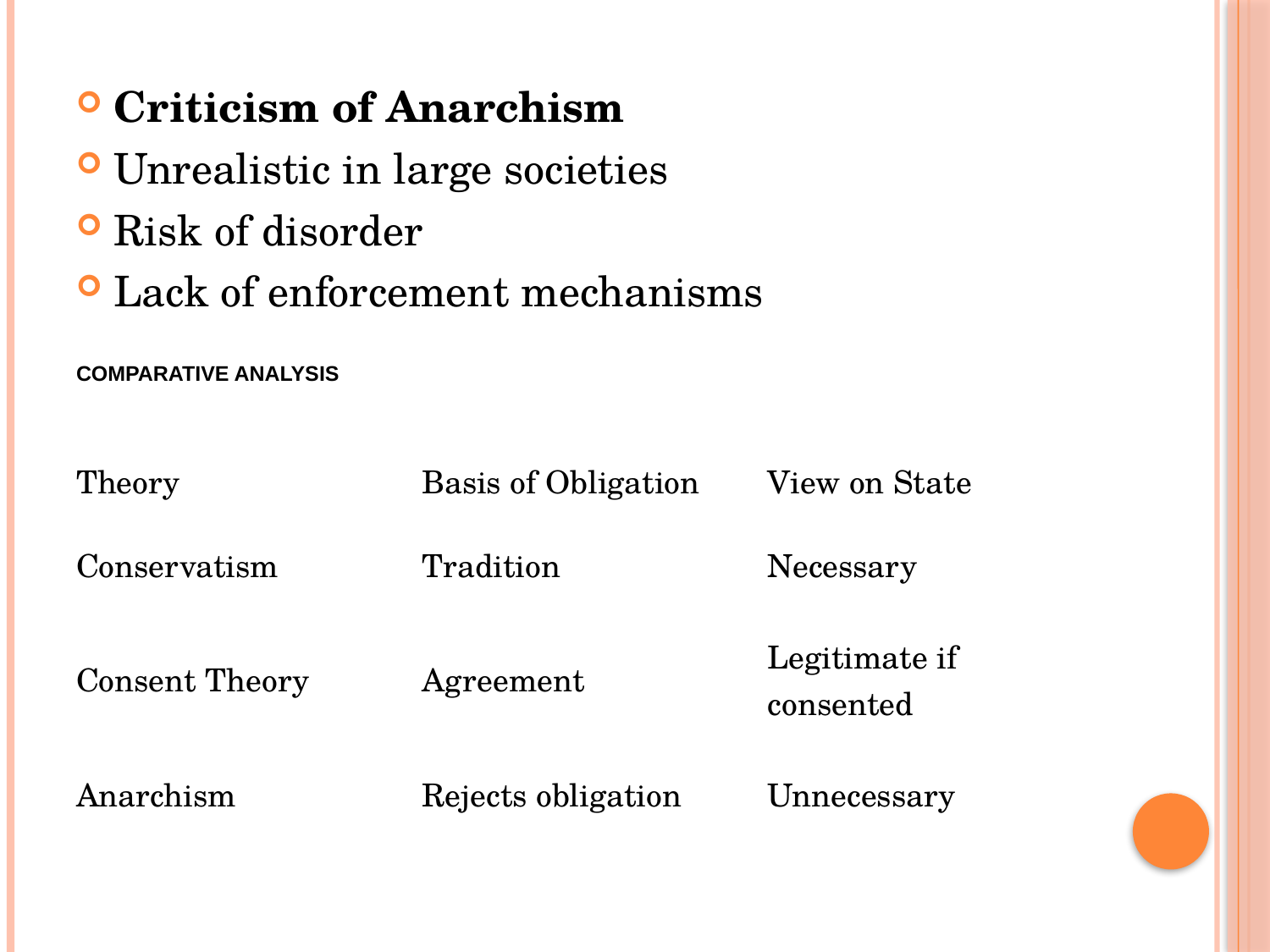

Criticism of Anarchism
Unrealistic in large societies
Risk of disorder
Lack of enforcement mechanisms

COMPARATIVE ANALYSIS

| Theory | Basis of Obligation | View on State |
| --- | --- | --- |
| Conservatism | Tradition | Necessary |
| Consent Theory | Agreement | Legitimate if consented |
| Anarchism | Rejects obligation | Unnecessary |